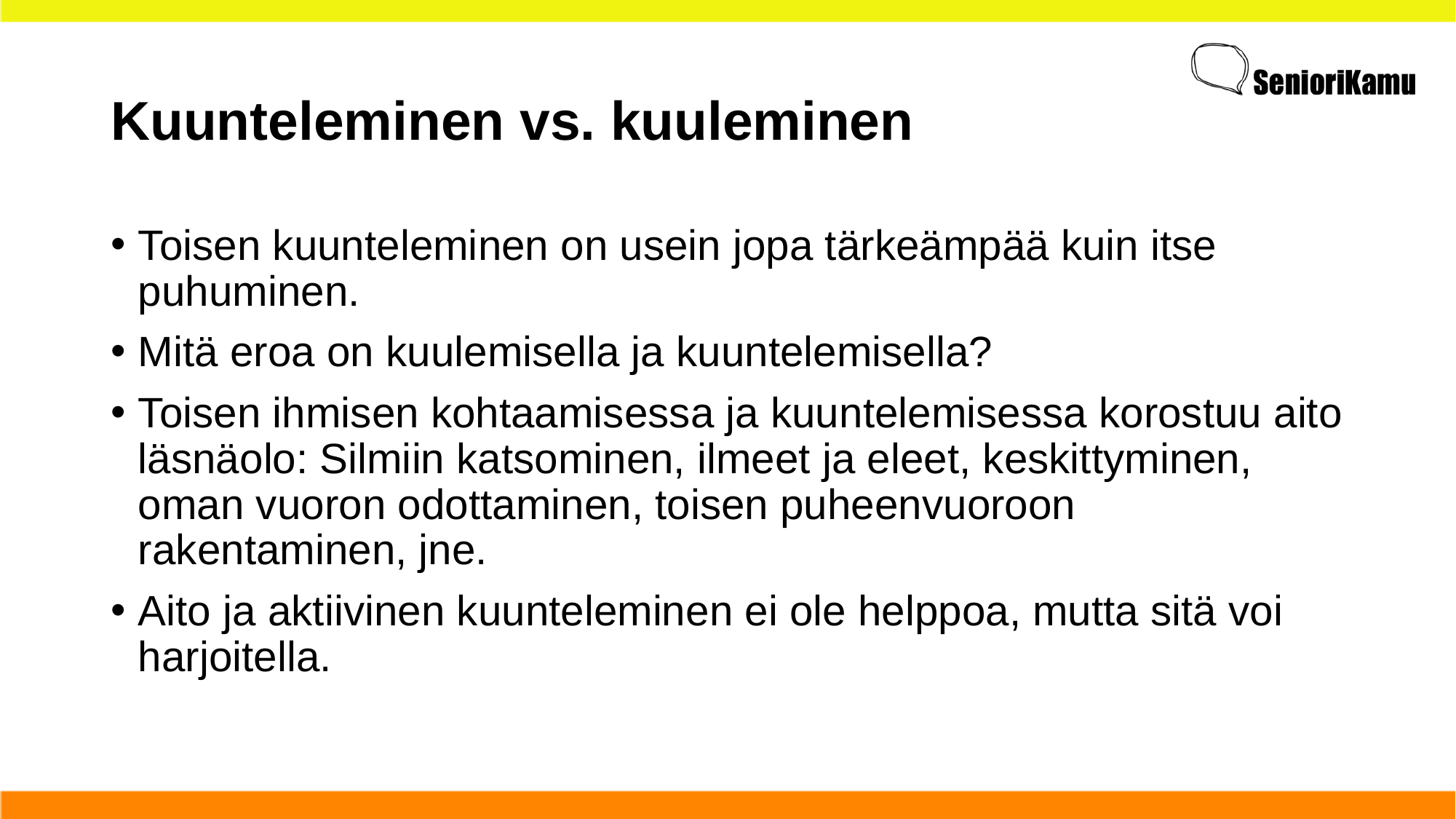

# Kuunteleminen vs. kuuleminen
Toisen kuunteleminen on usein jopa tärkeämpää kuin itse puhuminen.
Mitä eroa on kuulemisella ja kuuntelemisella?
Toisen ihmisen kohtaamisessa ja kuuntelemisessa korostuu aito läsnäolo: Silmiin katsominen, ilmeet ja eleet, keskittyminen, oman vuoron odottaminen, toisen puheenvuoroon rakentaminen, jne.
Aito ja aktiivinen kuunteleminen ei ole helppoa, mutta sitä voi harjoitella.